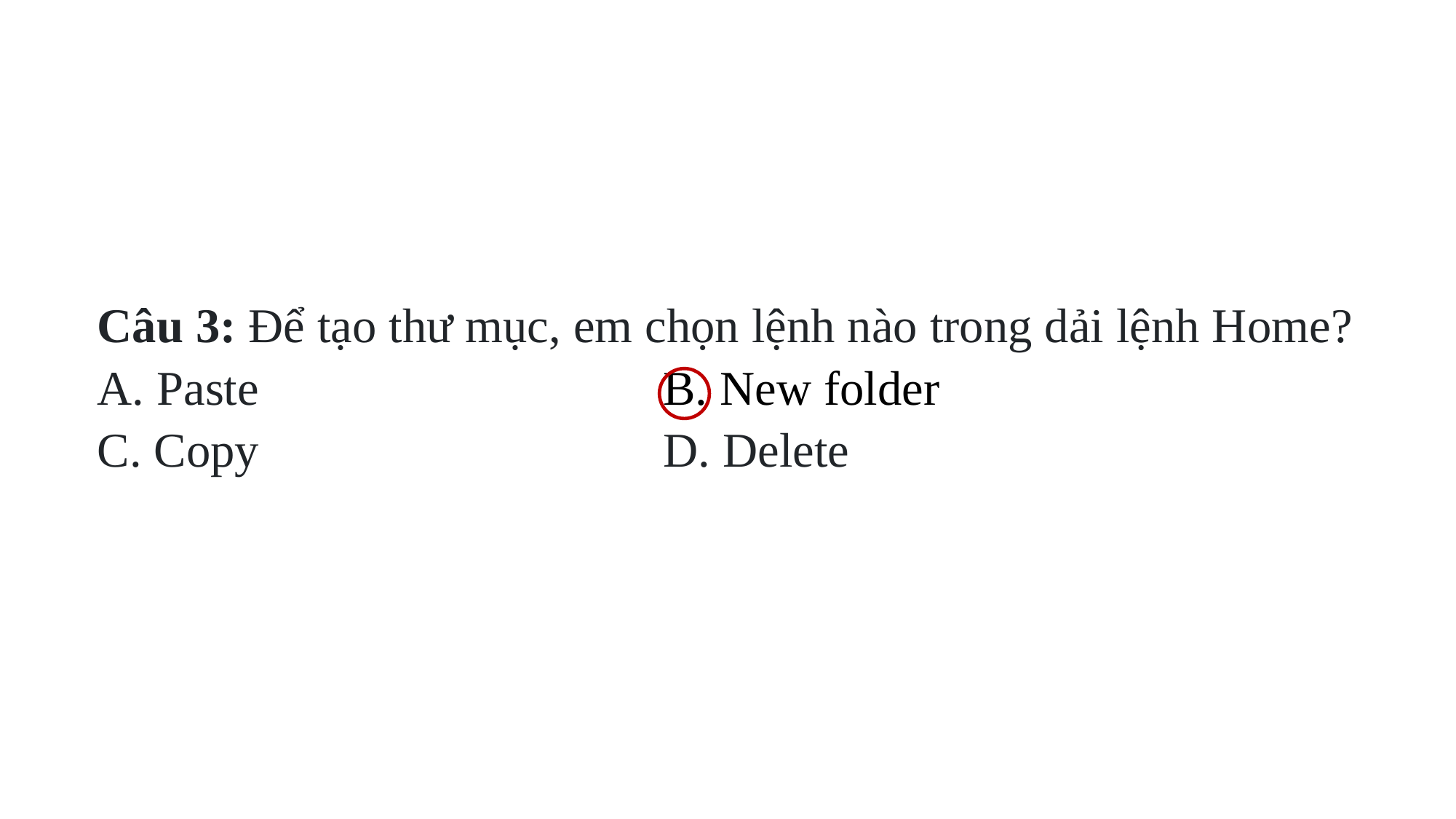

# Câu 3: Để tạo thư mục, em chọn lệnh nào trong dải lệnh Home? A. Paste                                     B. New folder C. Copy                                     D. Delete